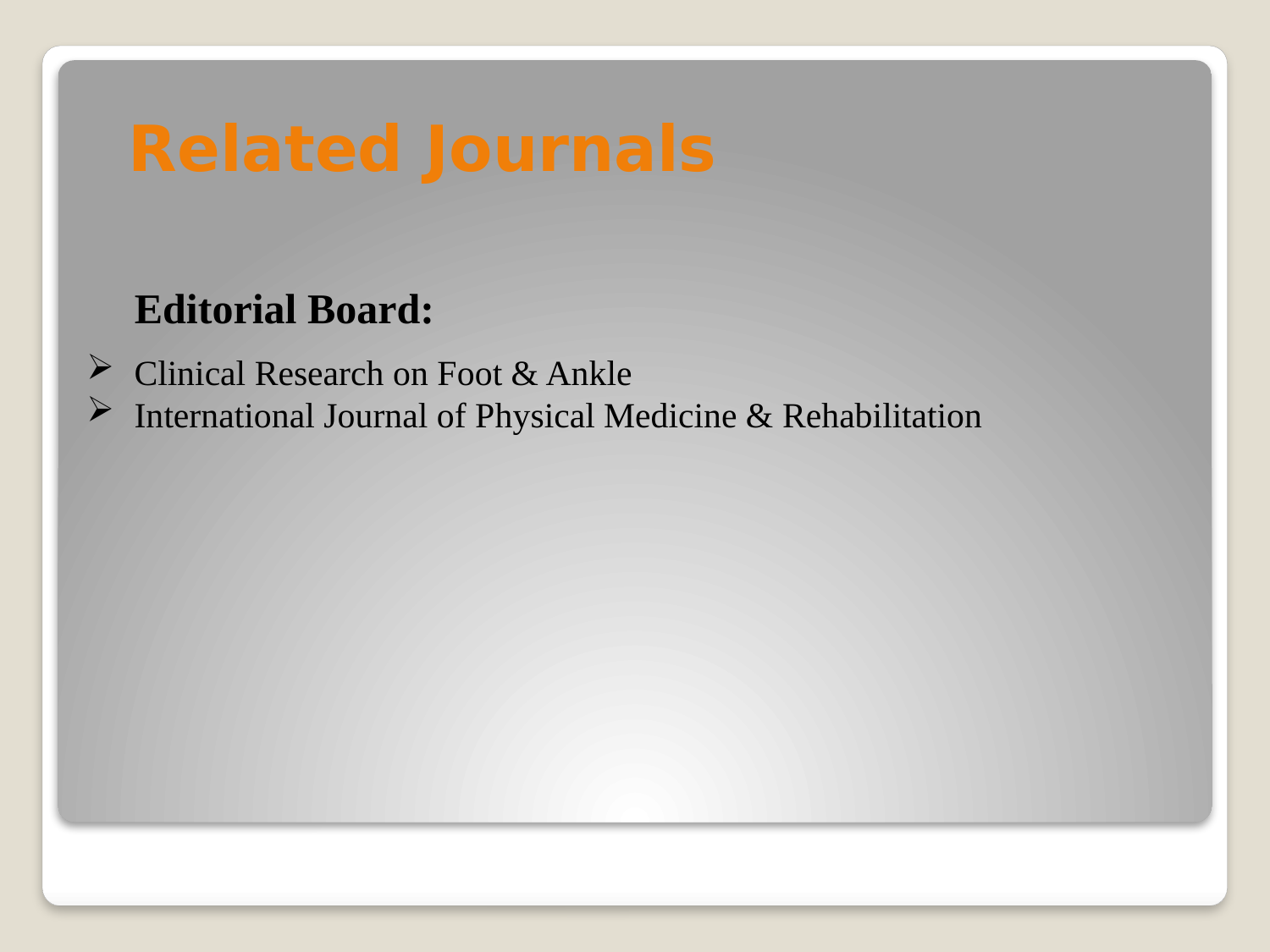

Related Journals
Editorial Board:
Clinical Research on Foot & Ankle
International Journal of Physical Medicine & Rehabilitation